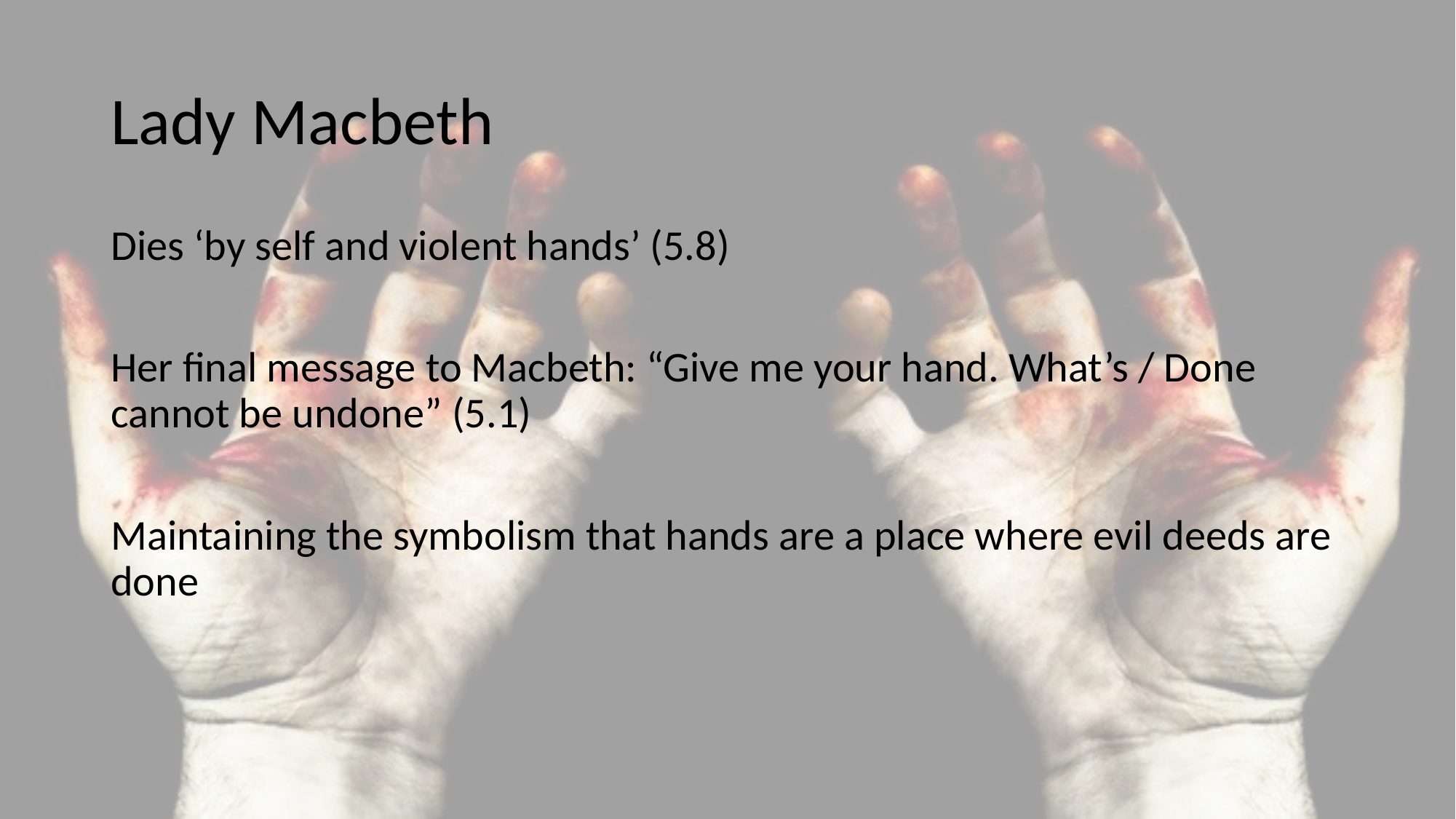

# Lady Macbeth
Dies ‘by self and violent hands’ (5.8)

Her final message to Macbeth: “Give me your hand. What’s / Done cannot be undone” (5.1)

Maintaining the symbolism that hands are a place where evil deeds are done